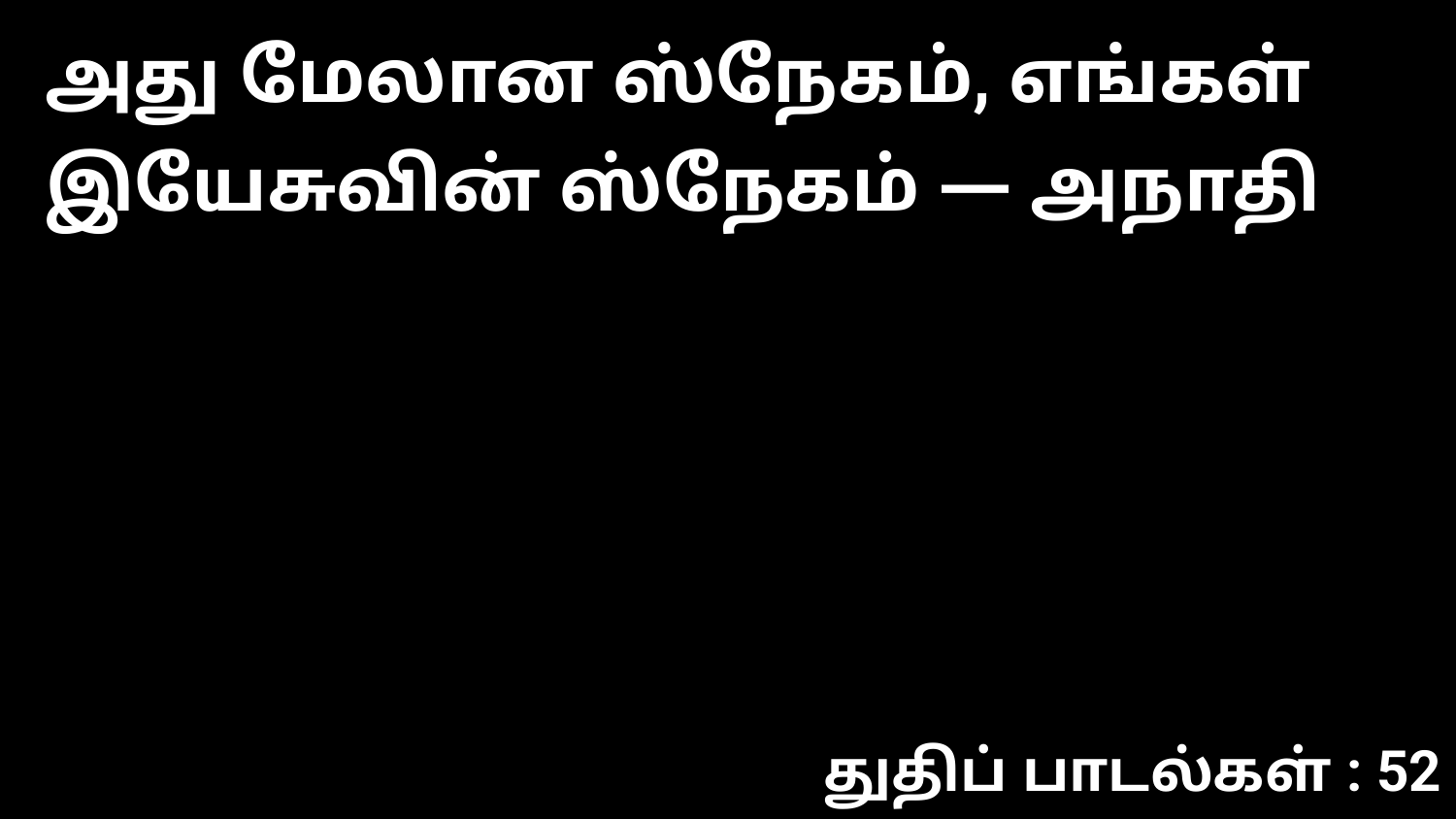

அது மேலான ஸ்நேகம், எங்கள் இயேசுவின் ஸ்நேகம் — அநாதி
துதிப் பாடல்கள் : 52